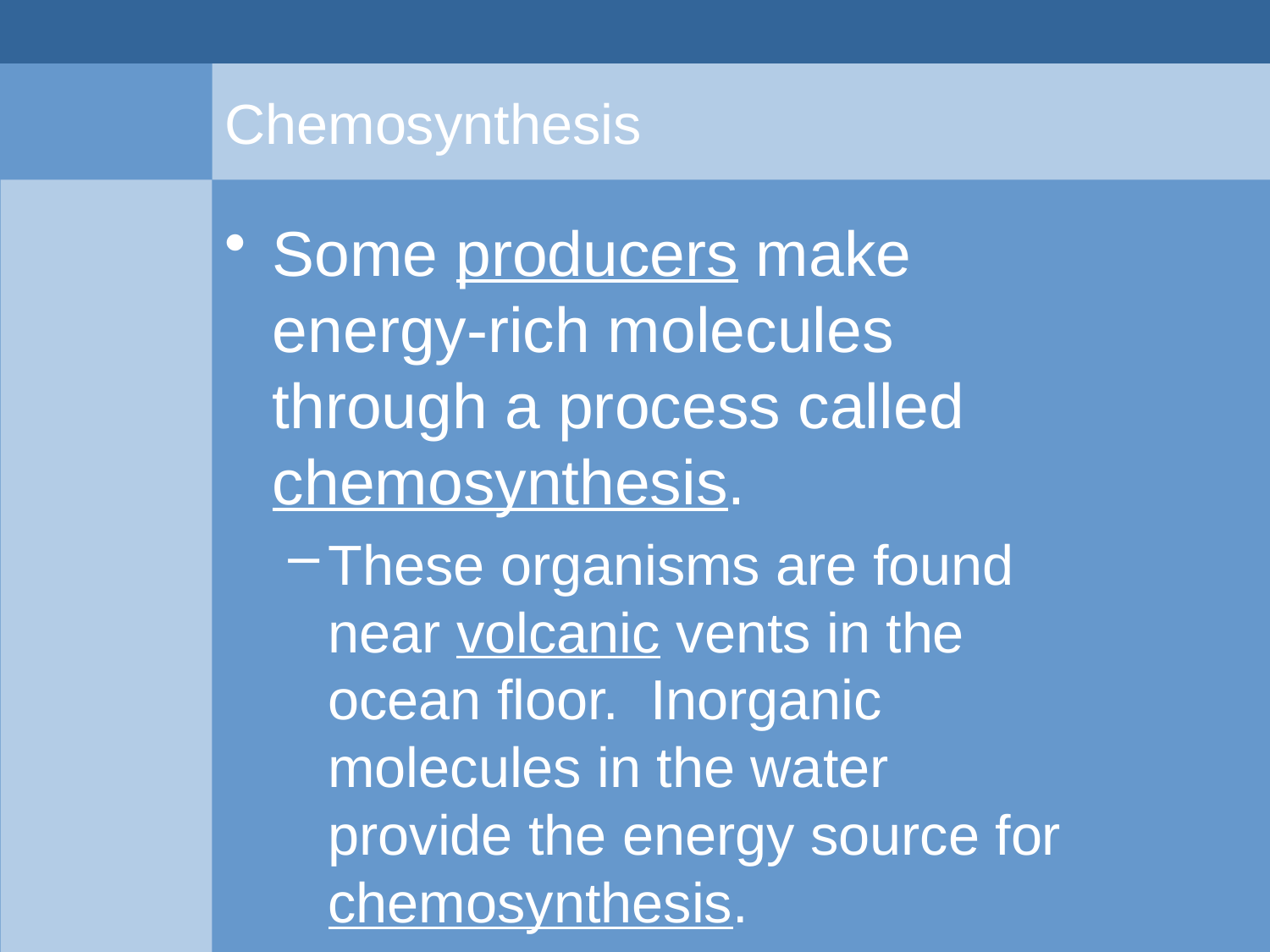

# Chemosynthesis
Some producers make energy-rich molecules through a process called chemosynthesis.
These organisms are found near volcanic vents in the ocean floor.  Inorganic molecules in the water provide the energy source for chemosynthesis.